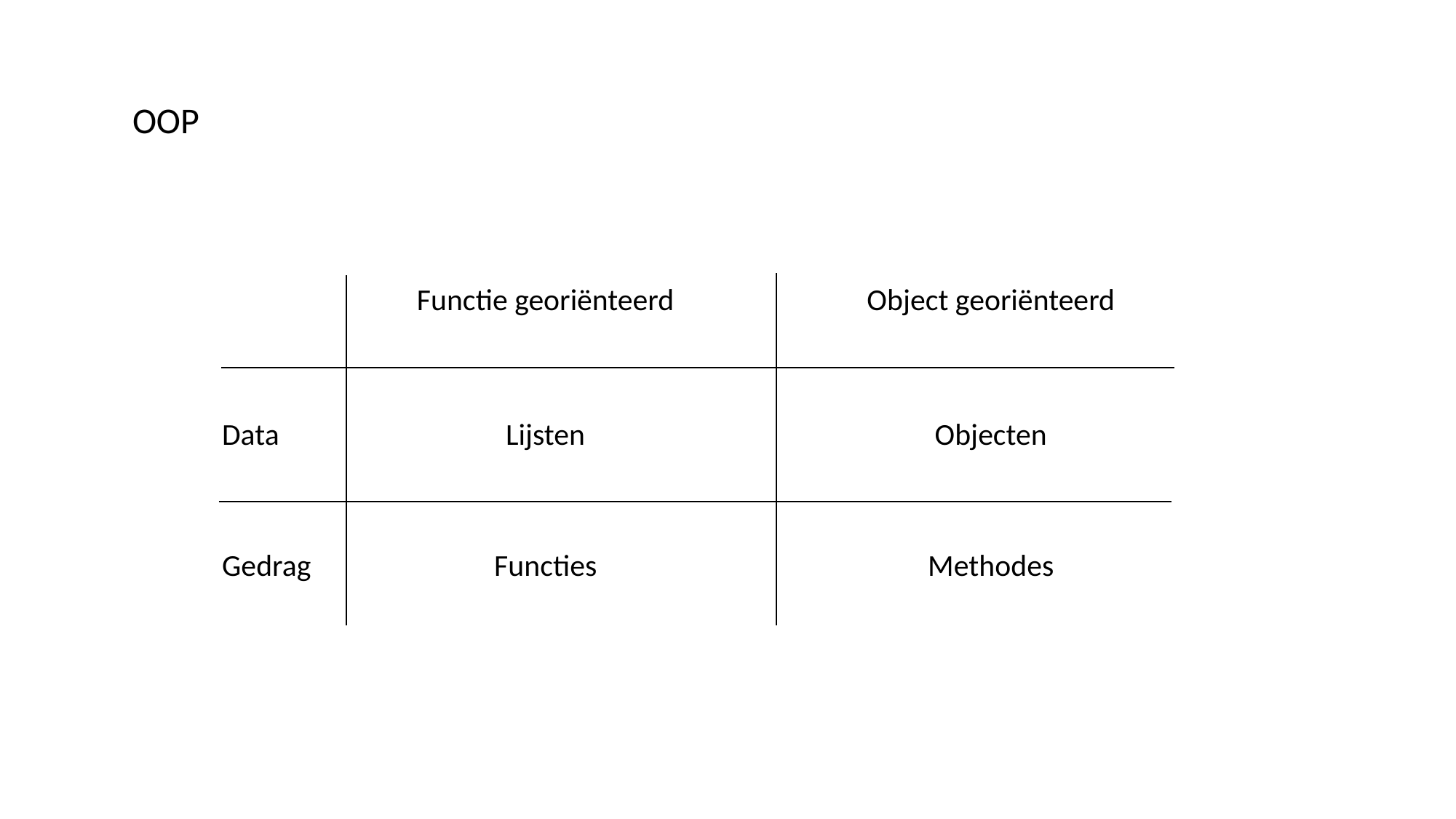

OOP
Functie georiënteerd
Object georiënteerd
Lijsten
Data
Objecten
Gedrag
Functies
Methodes